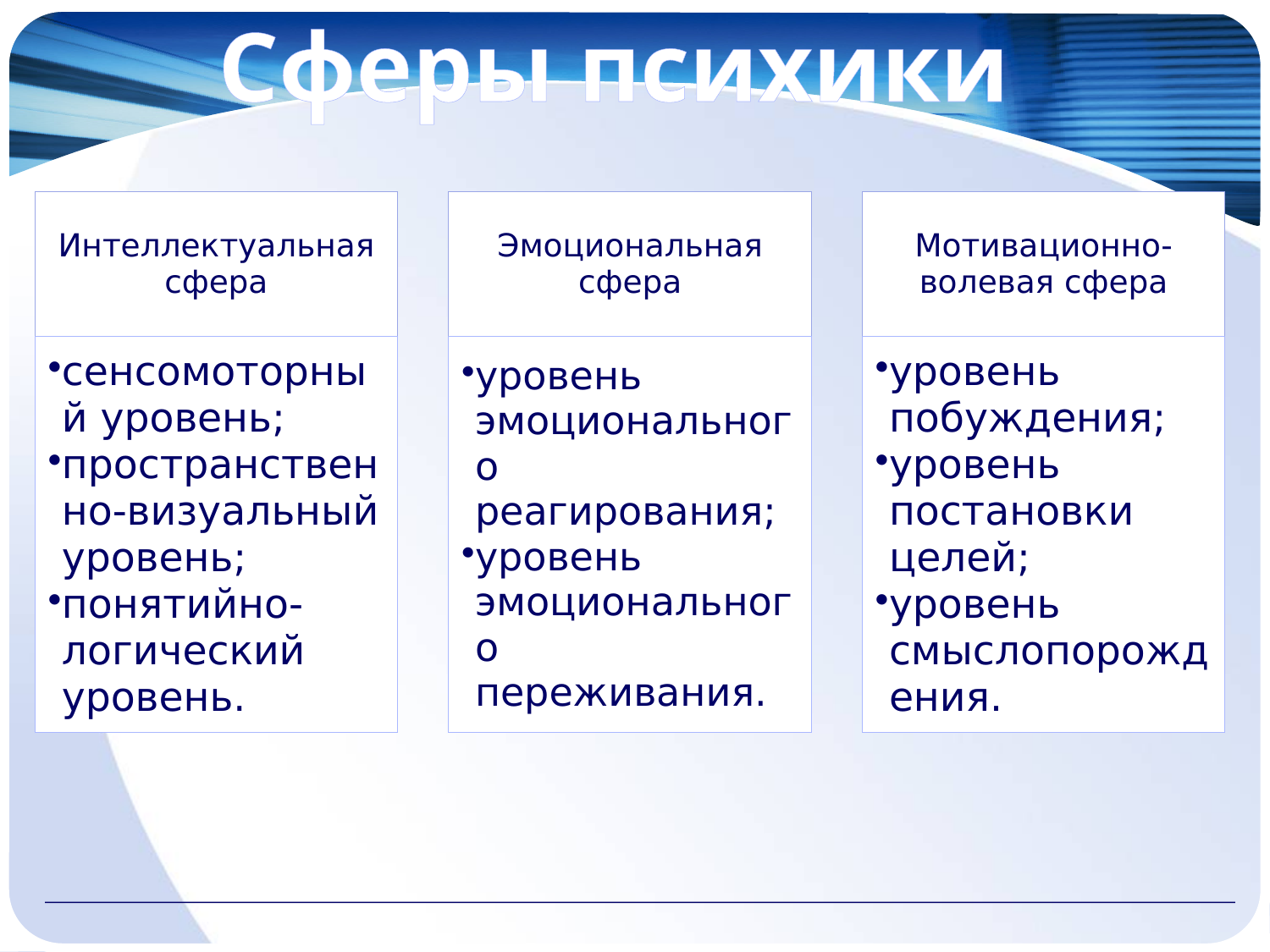

Сферы психики
Интеллектуальная сфера
сенсомоторный уровень;
пространственно-визуальный уровень;
Эмоциональная
сфера
уровень эмоционального реагирования;
уровень эмоционального переживания.
Мотивационно-волевая сфера
уровень побуждения;
уровень постановки целей;
понятийно-логический уровень.
уровень смыслопорождения.